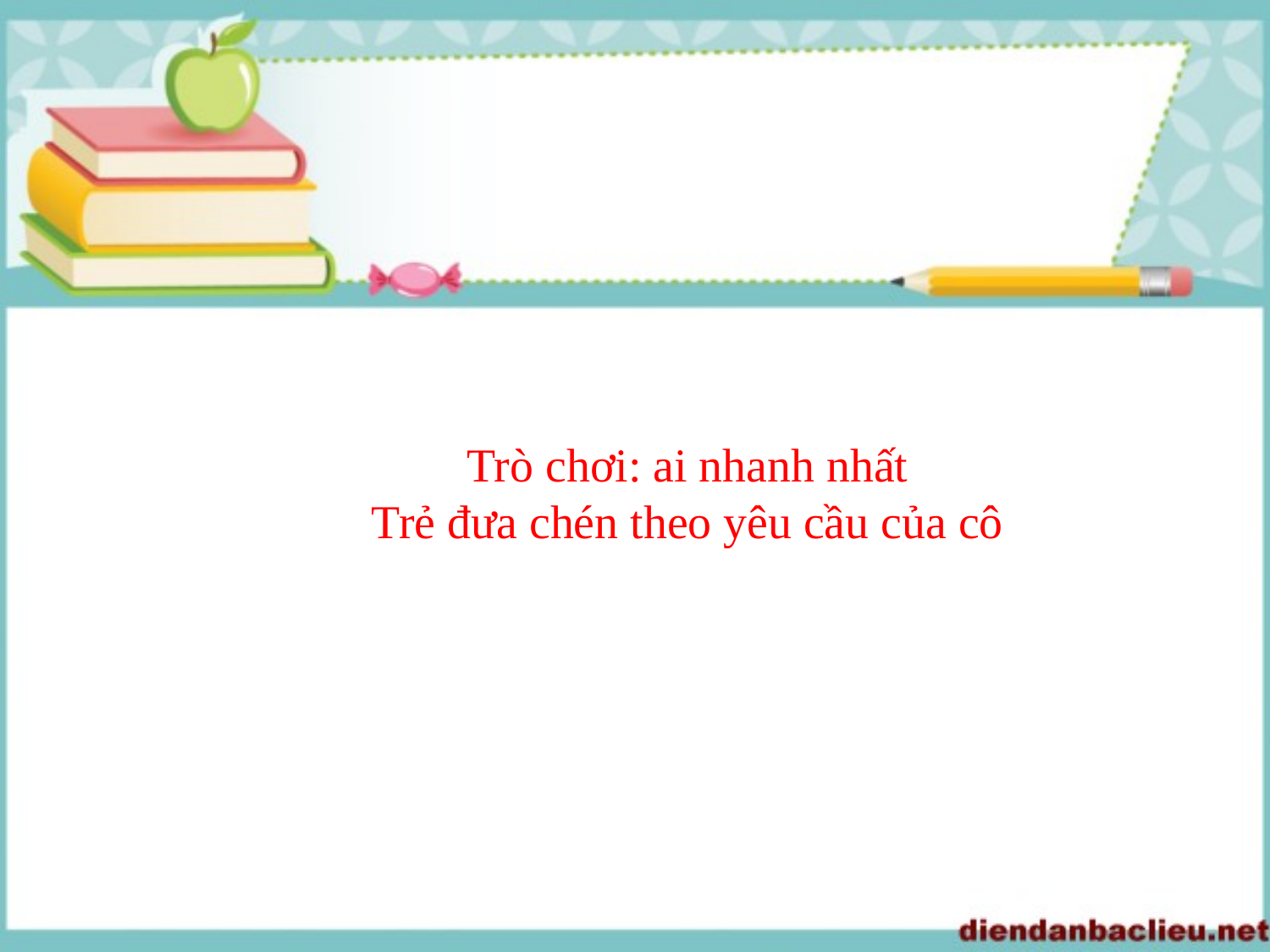

# Trò chơi: ai nhanh nhất Trẻ đưa chén theo yêu cầu của cô